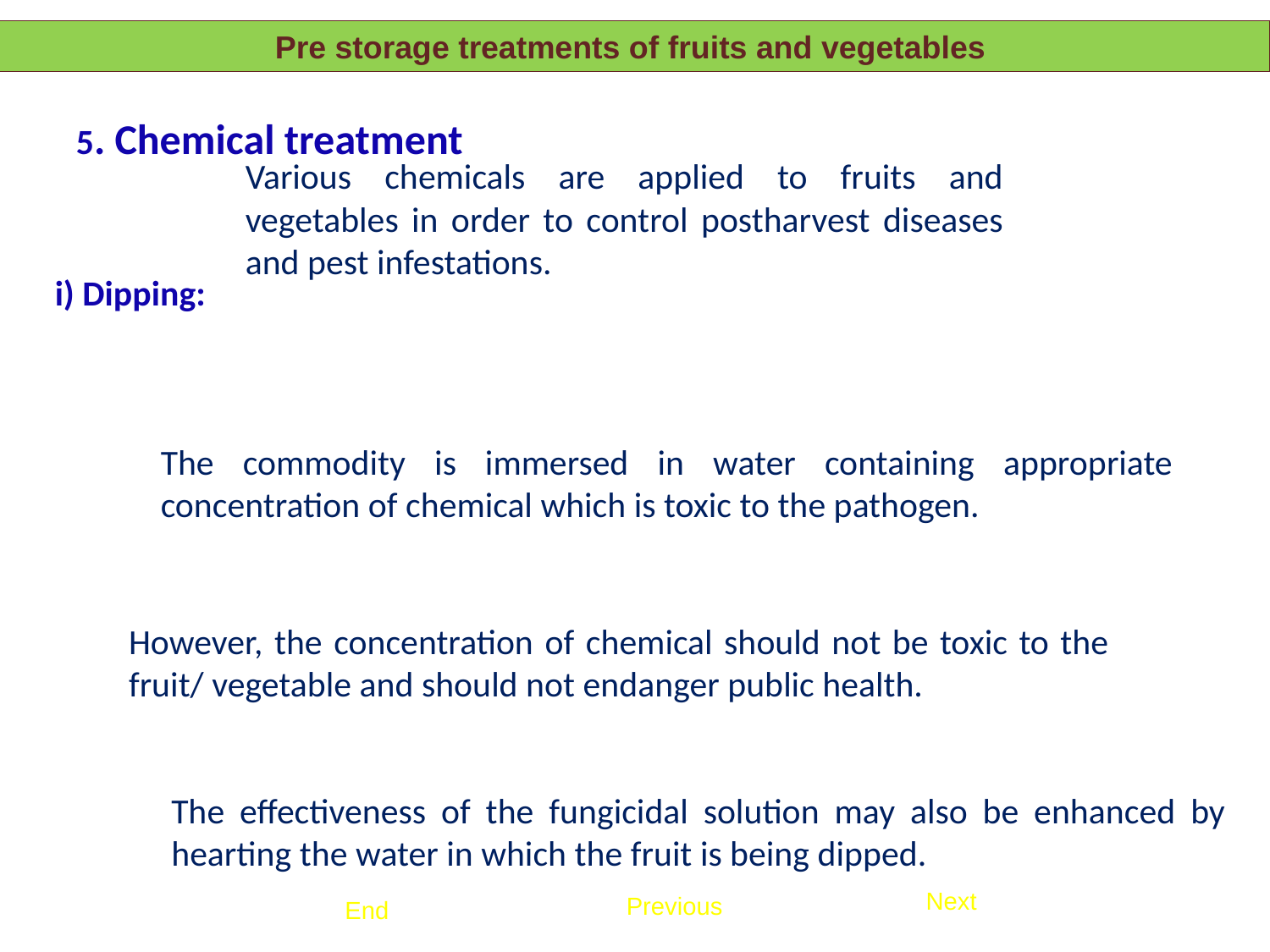

Pre storage treatments of fruits and vegetables
5. Chemical treatment
Various chemicals are applied to fruits and vegetables in order to control postharvest diseases and pest infestations.
i) Dipping:
The commodity is immersed in water containing appropriate concentration of chemical which is toxic to the pathogen.
However, the concentration of chemical should not be toxic to the fruit/ vegetable and should not endanger public health.
The effectiveness of the fungicidal solution may also be enhanced by hearting the water in which the fruit is being dipped.
Next
Previous
End